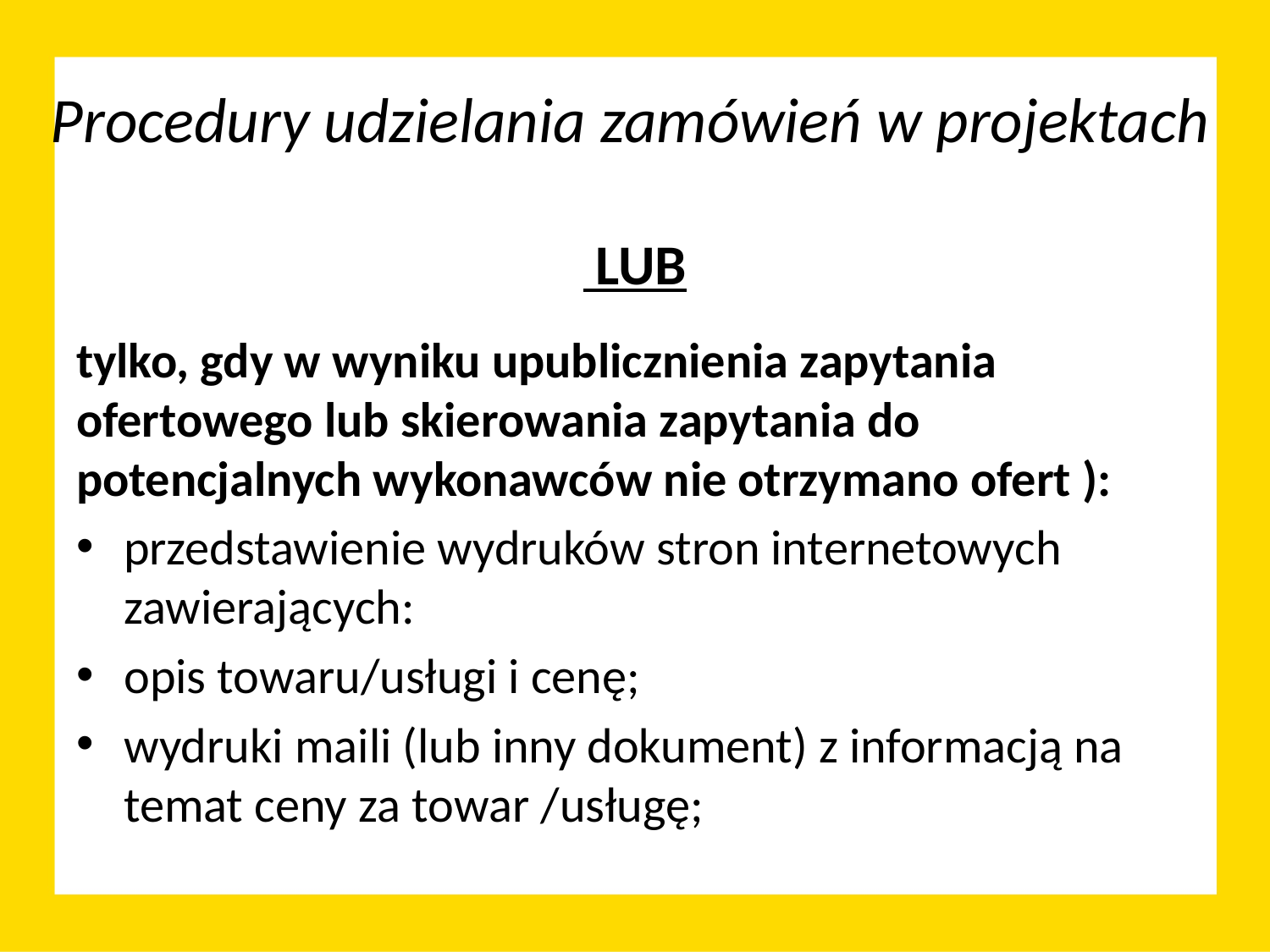

# Procedury udzielania zamówień w projektach
 LUB

tylko, gdy w wyniku upublicznienia zapytania ofertowego lub skierowania zapytania do potencjalnych wykonawców nie otrzymano ofert ):
przedstawienie wydruków stron internetowych zawierających:
opis towaru/usługi i cenę;
wydruki maili (lub inny dokument) z informacją na temat ceny za towar /usługę;